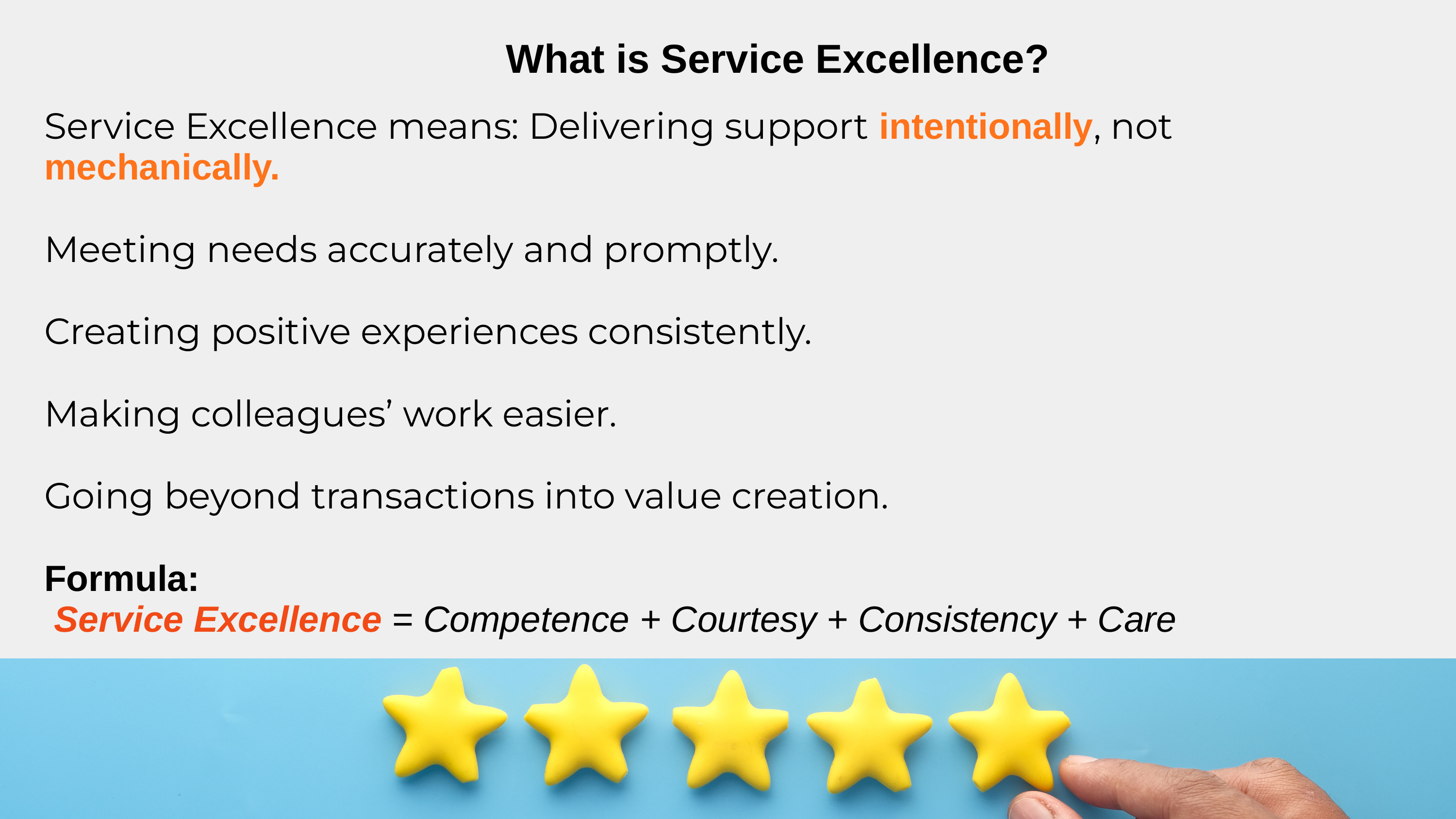

What is Service Excellence?
Service Excellence means: Delivering support intentionally, not mechanically.

Meeting needs accurately and promptly.

Creating positive experiences consistently.

Making colleagues’ work easier.

Going beyond transactions into value creation.

Formula:
 Service Excellence = Competence + Courtesy + Consistency + Care